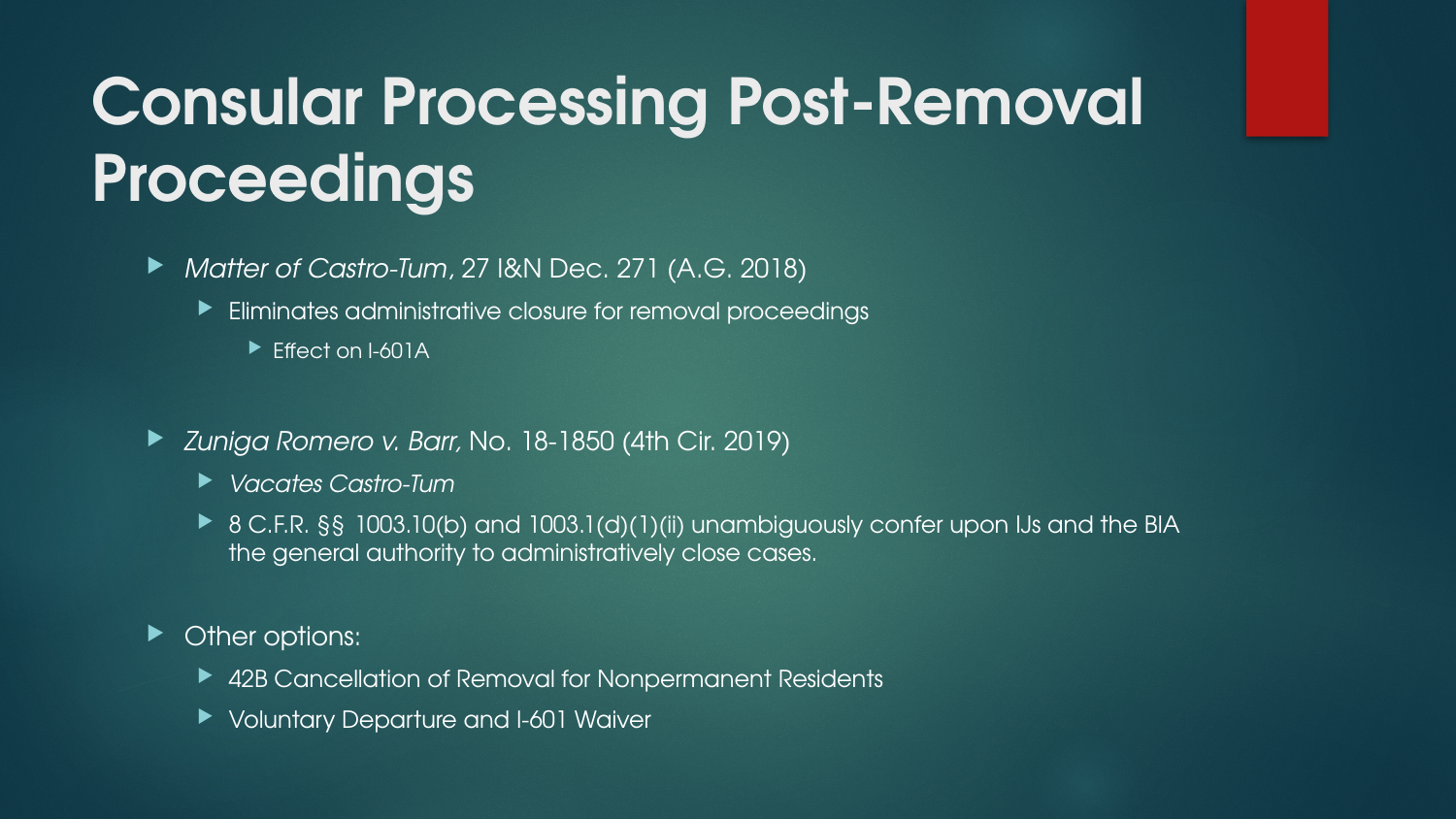

# Consular Processing Post-Removal Proceedings
Matter of Castro-Tum, 27 I&N Dec. 271 (A.G. 2018)
Eliminates administrative closure for removal proceedings
Effect on I-601A

Zuniga Romero v. Barr, No. 18-1850 (4th Cir. 2019)
Vacates Castro-Tum
8 C.F.R. §§	1003.10(b) and 1003.1(d)(1)(ii) unambiguously confer upon IJs and the BIA the general authority to administratively close cases.

Other options:
42B Cancellation of Removal for Nonpermanent Residents
Voluntary Departure and I-601 Waiver